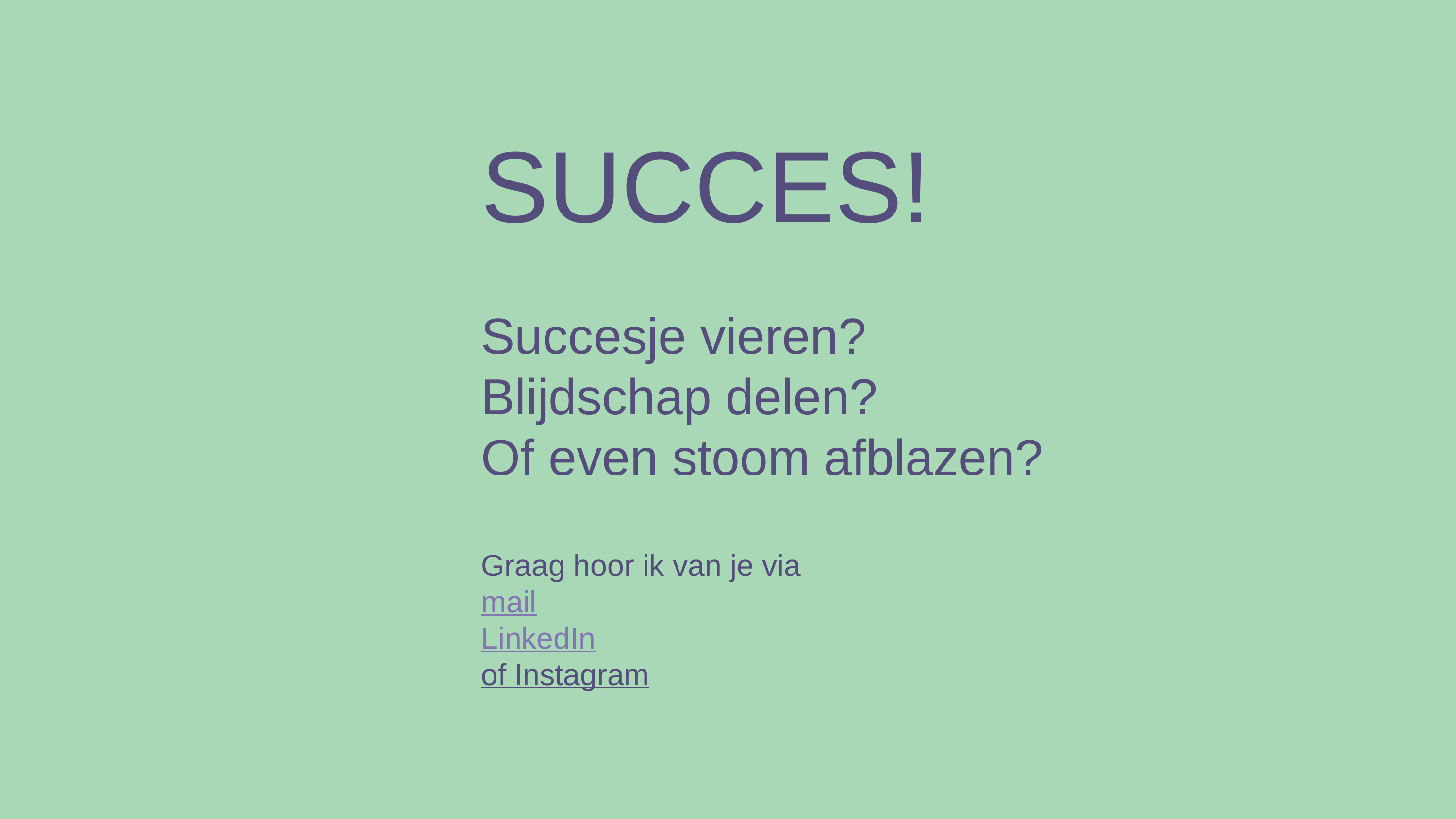

SUCCES!

Succesje vieren?
Blijdschap delen?
Of even stoom afblazen?

Graag hoor ik van je via
mail
LinkedIn
of Instagram